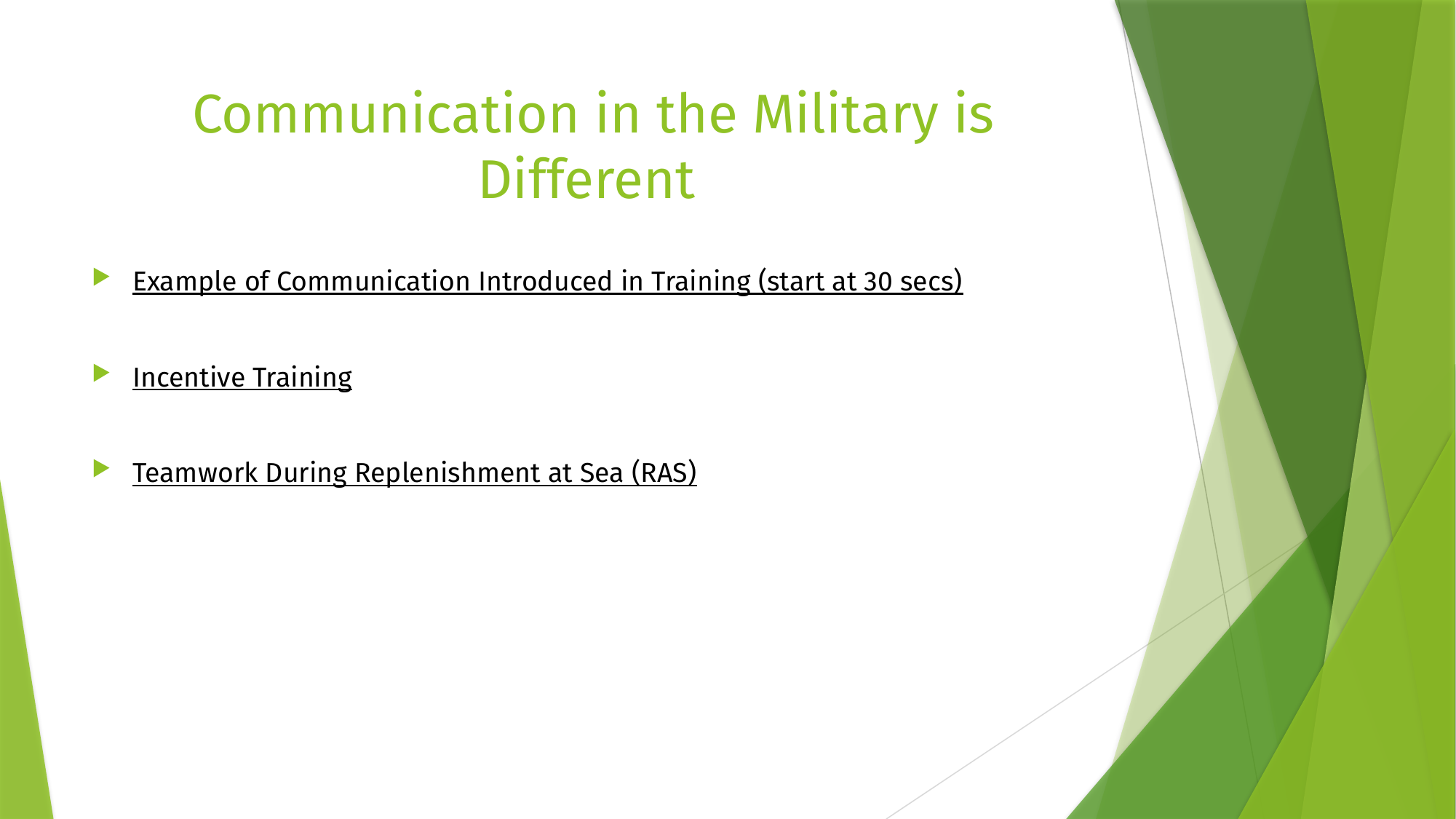

# Communication in the Military is Different
Example of Communication Introduced in Training (start at 30 secs)

Incentive Training

Teamwork During Replenishment at Sea (RAS)